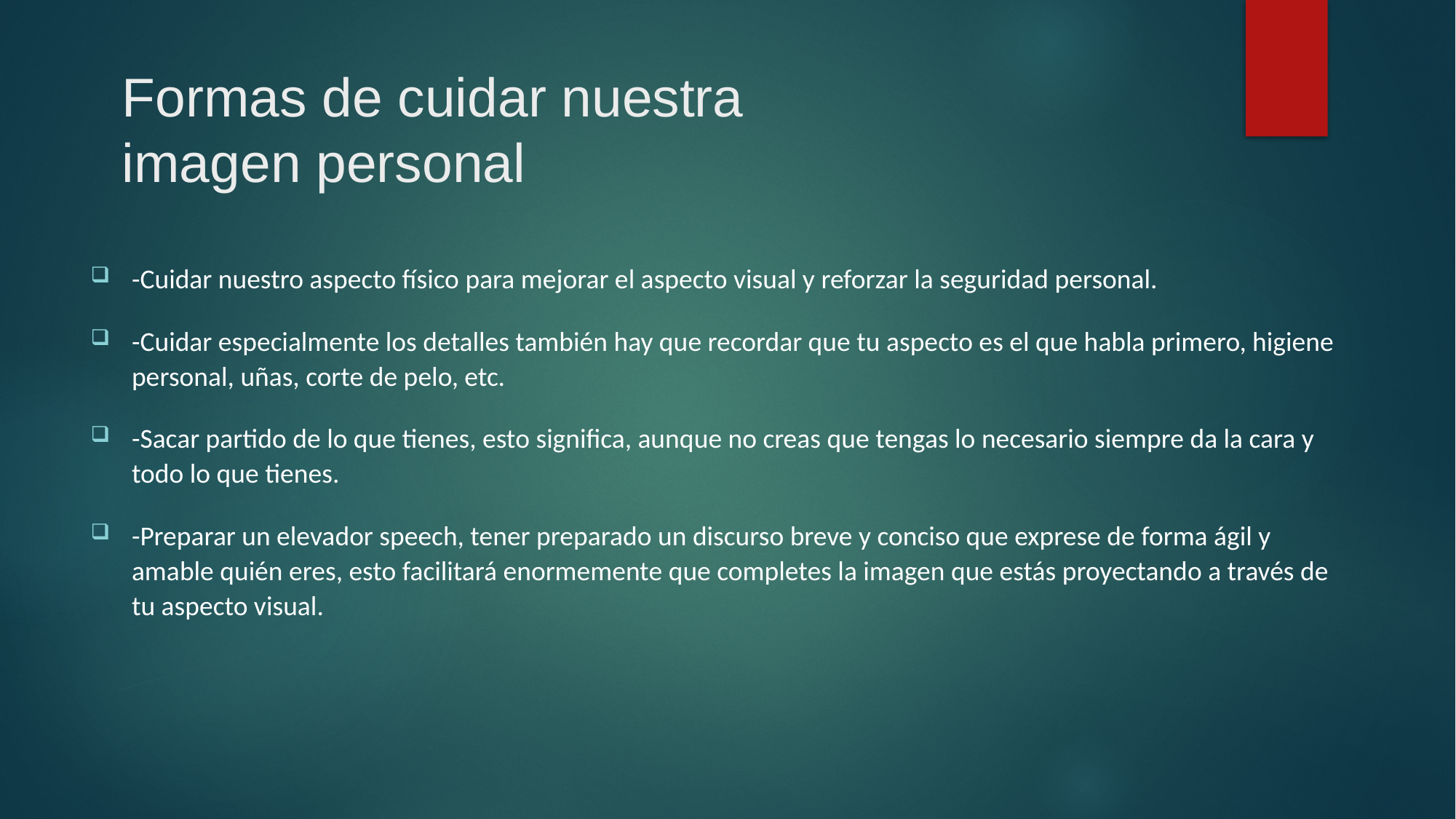

Formas de cuidar nuestra imagen personal
-Cuidar nuestro aspecto físico para mejorar el aspecto visual y reforzar la seguridad personal.
-Cuidar especialmente los detalles también hay que recordar que tu aspecto es el que habla primero, higiene personal, uñas, corte de pelo, etc.
-Sacar partido de lo que tienes, esto significa, aunque no creas que tengas lo necesario siempre da la cara y todo lo que tienes.
-Preparar un elevador speech, tener preparado un discurso breve y conciso que exprese de forma ágil y amable quién eres, esto facilitará enormemente que completes la imagen que estás proyectando a través de tu aspecto visual.